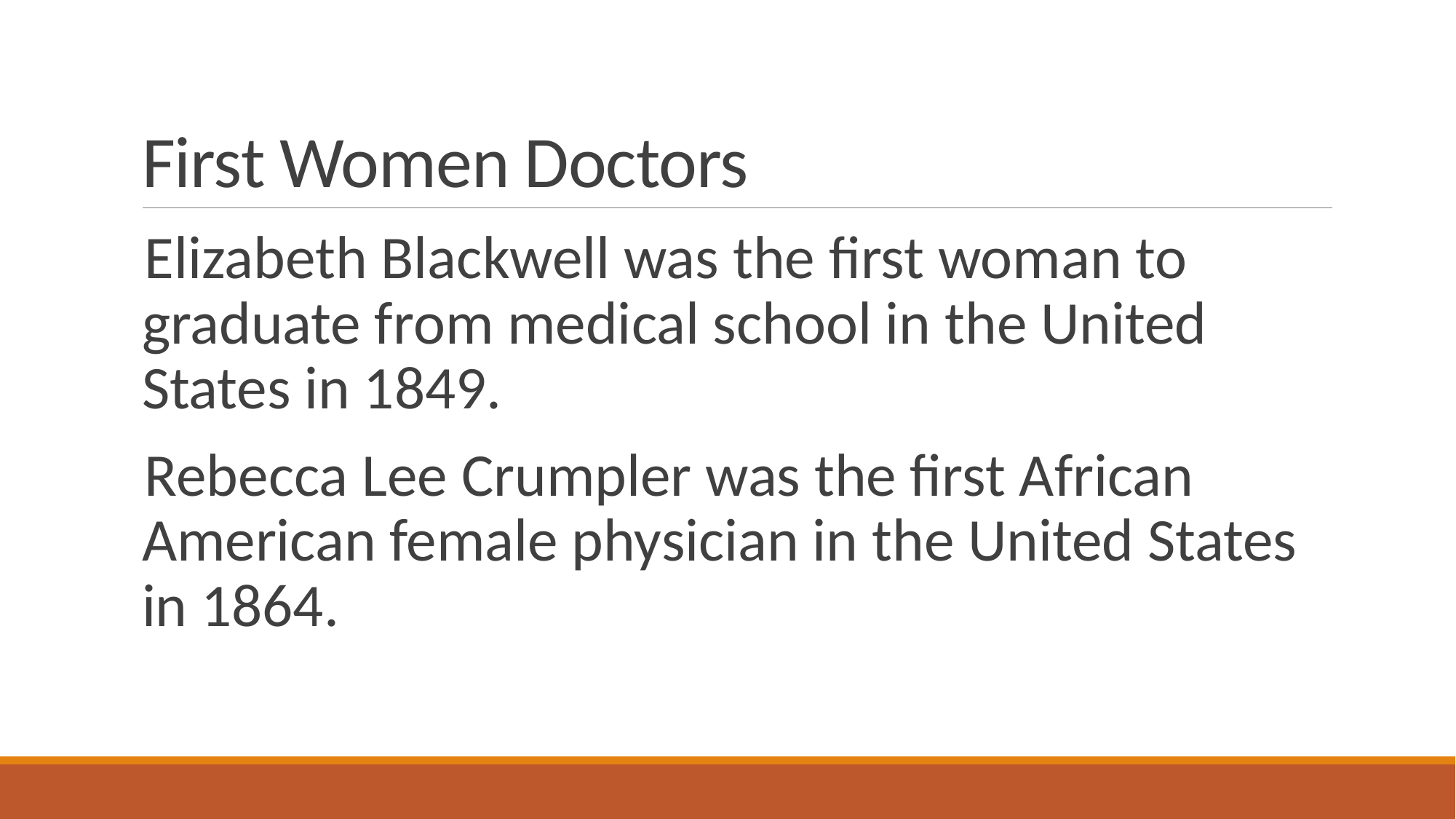

# First Women Doctors
Elizabeth Blackwell was the first woman to graduate from medical school in the United States in 1849.
Rebecca Lee Crumpler was the first African American female physician in the United States in 1864.